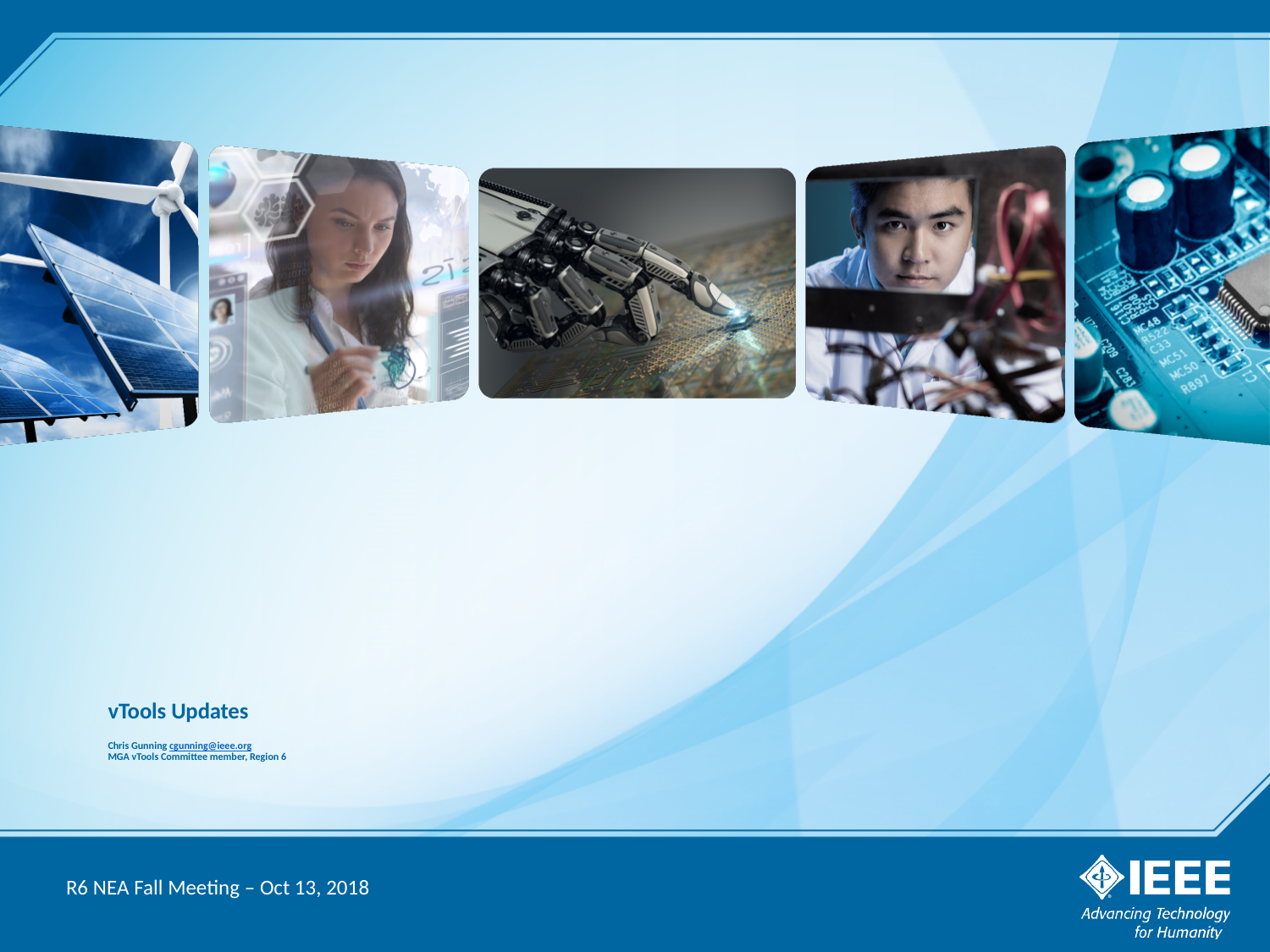

# vTools Updates Chris Gunning cgunning@ieee.org MGA vTools Committee member, Region 6
R6 NEA Fall Meeting – Oct 13, 2018